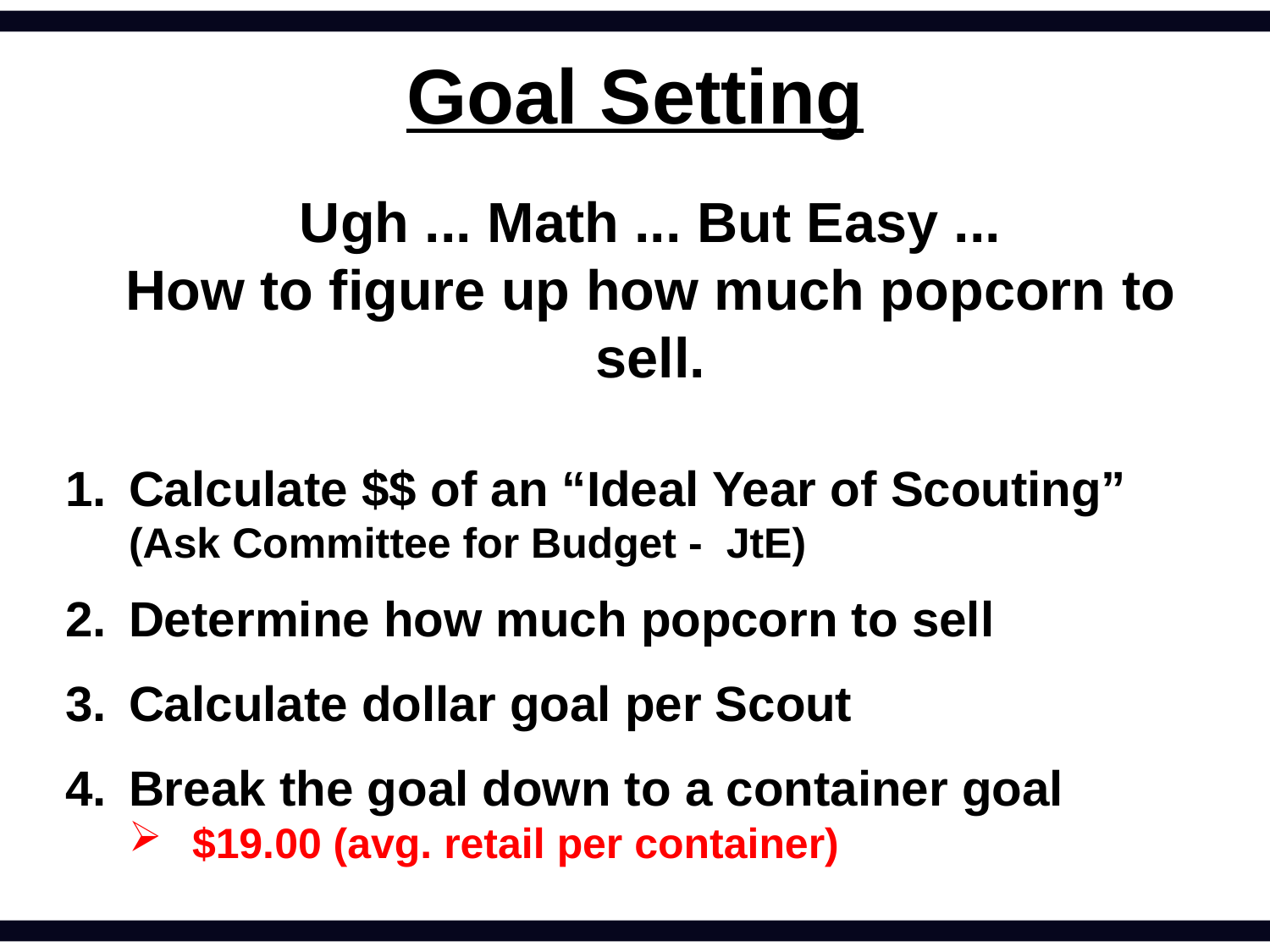

Goal Setting
Ugh ... Math ... But Easy ...
How to figure up how much popcorn to sell.
Calculate $$ of an “Ideal Year of Scouting”
(Ask Committee for Budget -  JtE)

Determine how much popcorn to sell
Calculate dollar goal per Scout
Break the goal down to a container goal
$19.00 (avg. retail per container)